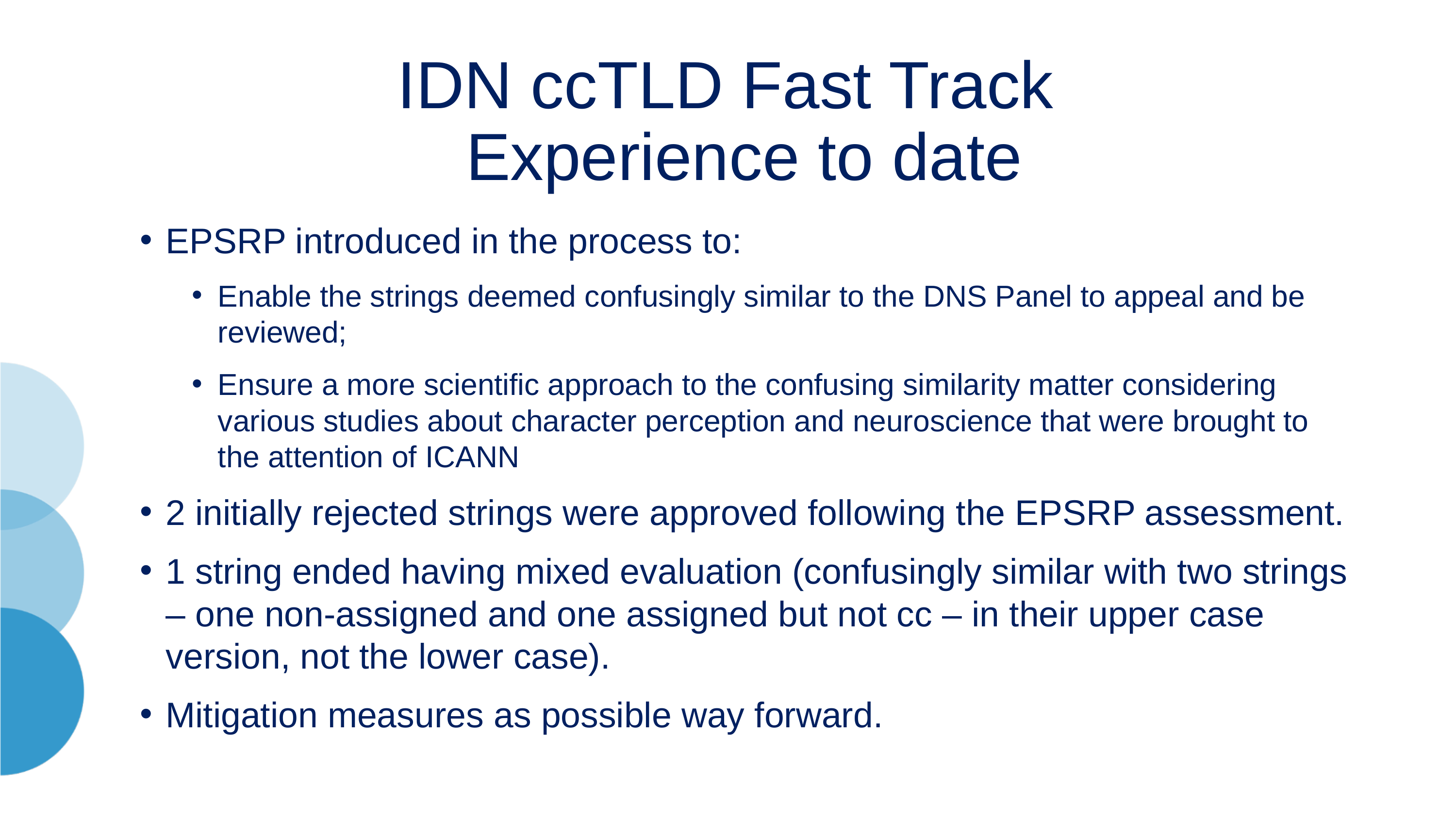

# IDN ccTLD Fast Track Experience to date
EPSRP introduced in the process to:
Enable the strings deemed confusingly similar to the DNS Panel to appeal and be reviewed;
Ensure a more scientific approach to the confusing similarity matter considering various studies about character perception and neuroscience that were brought to the attention of ICANN
2 initially rejected strings were approved following the EPSRP assessment.
1 string ended having mixed evaluation (confusingly similar with two strings – one non-assigned and one assigned but not cc – in their upper case version, not the lower case).
Mitigation measures as possible way forward.